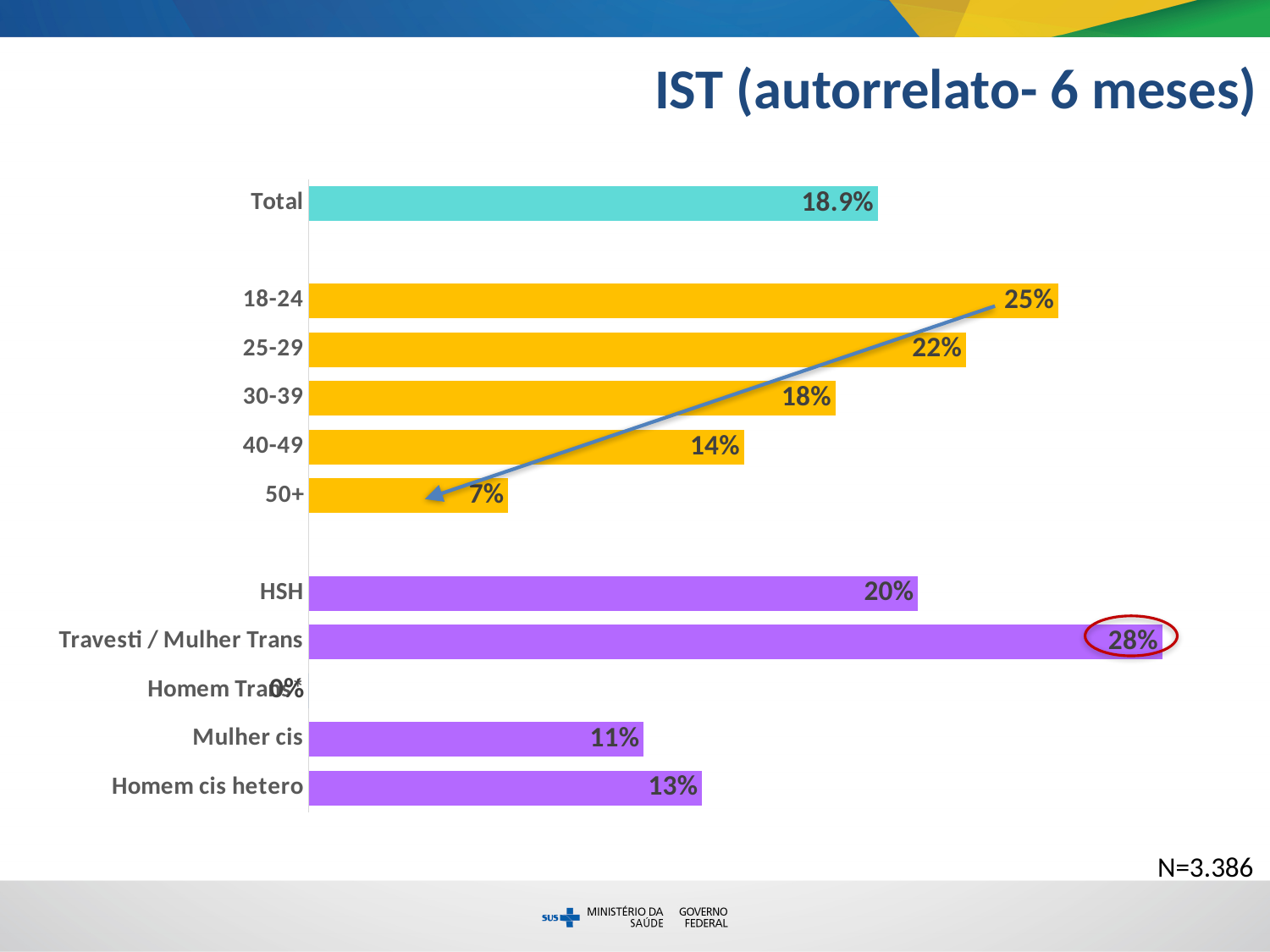

IST (autorrelato- 6 meses)

### Chart

| Category |  |
|---|---|
| Homem cis hetero | 0.1308016877637131 |
| Mulher cis | 0.11142857142857143 |
| Homem Trans* | 0.0 |
| Travesti / Mulher Trans | 0.28378378378378377 |
| HSH | 0.20257826887661143 |
|  | None |
| 50+ | 0.0663265306122449 |
| 40-49 | 0.1447084233261339 |
| 30-39 | 0.17519379844961241 |
| 25-29 | 0.21855146124523506 |
| 18-24 | 0.24921135646687698 |
|  | None |
| Total | 0.18925302627694124 |
N=3.386